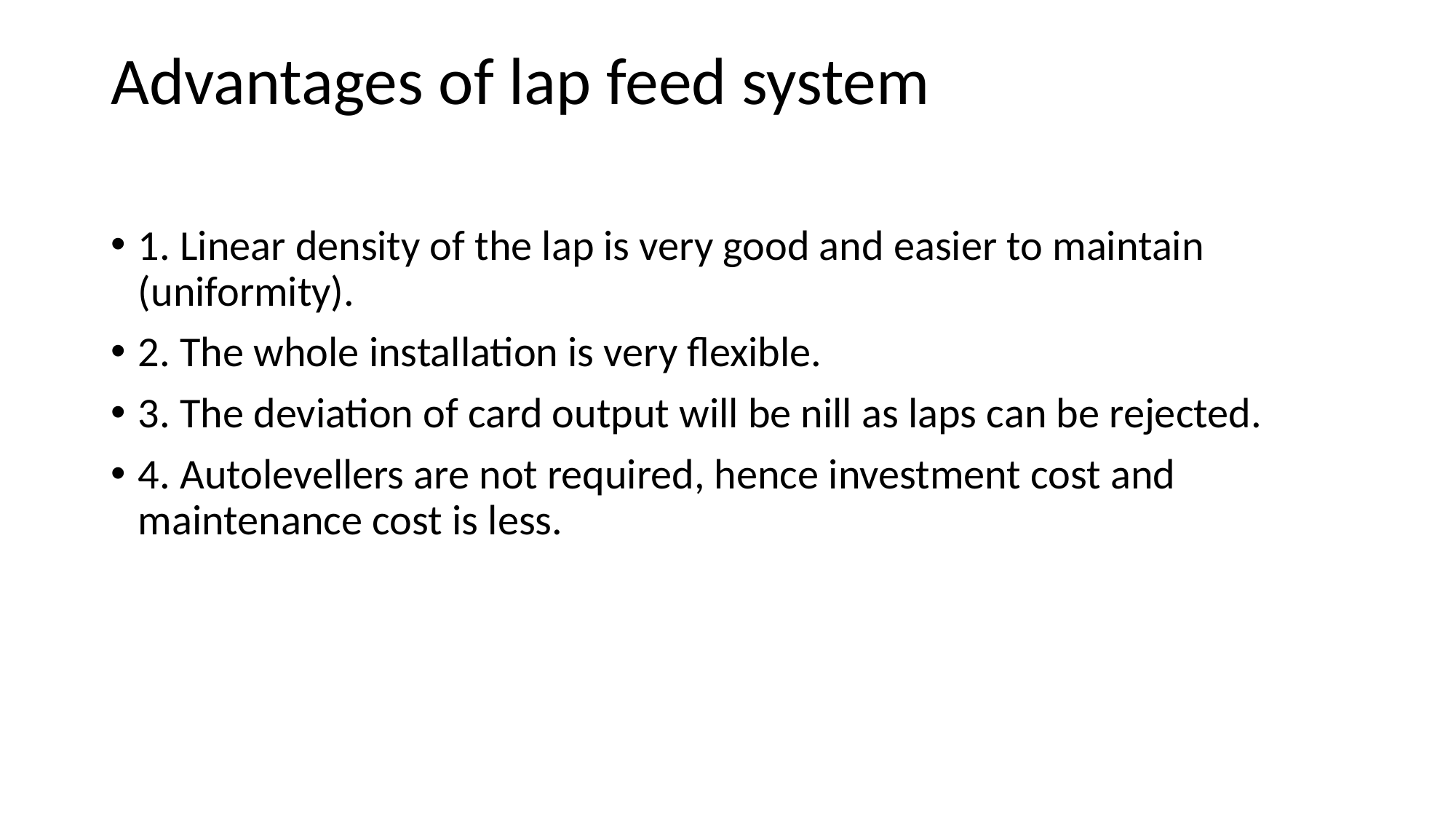

# Advantages of lap feed system
1. Linear density of the lap is very good and easier to maintain (uniformity).
2. The whole installation is very flexible.
3. The deviation of card output will be nill as laps can be rejected.
4. Autolevellers are not required, hence investment cost and maintenance cost is less.